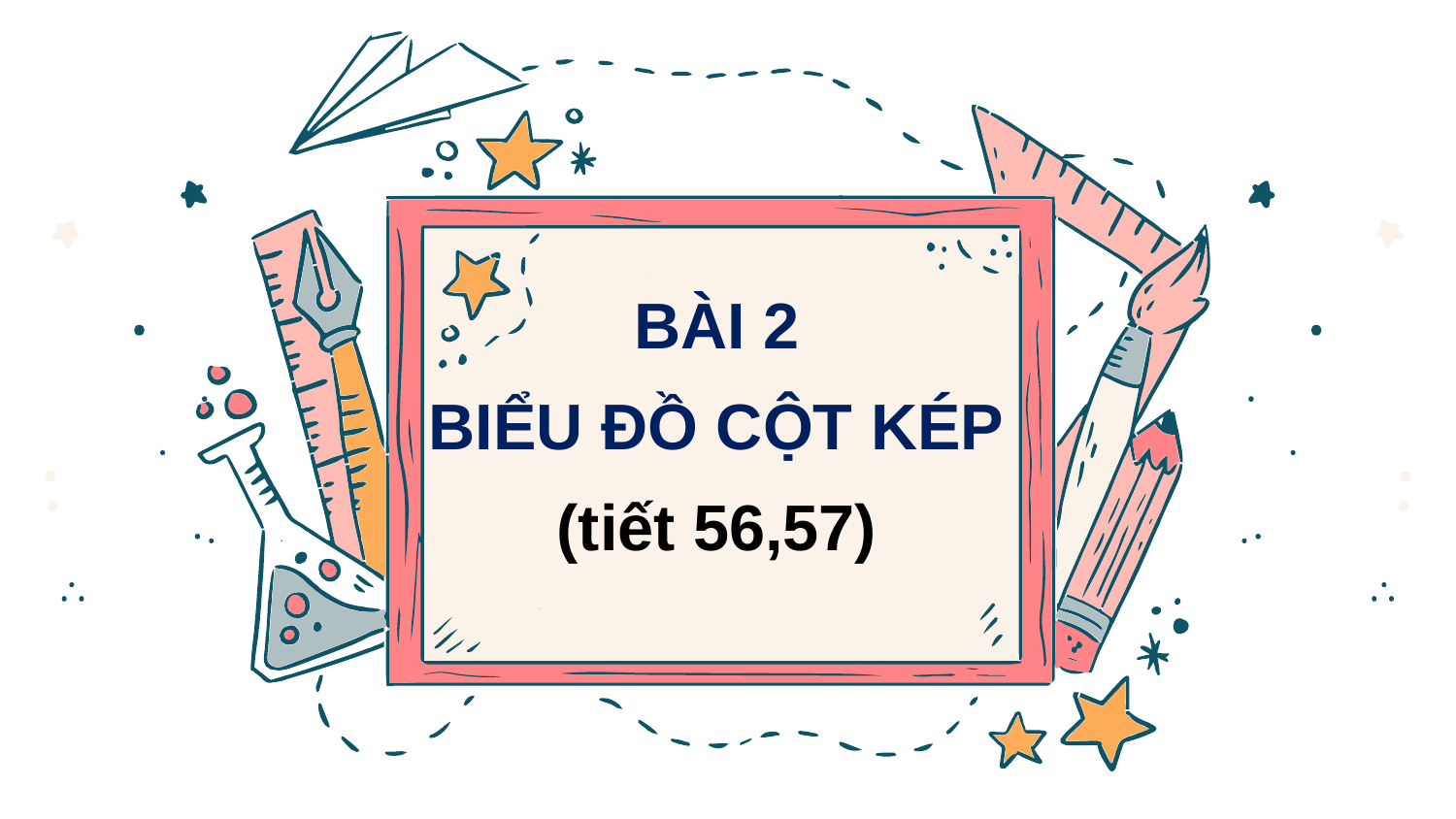

BÀI 2
BIỂU ĐỒ CỘT KÉP
(tiết 56,57)